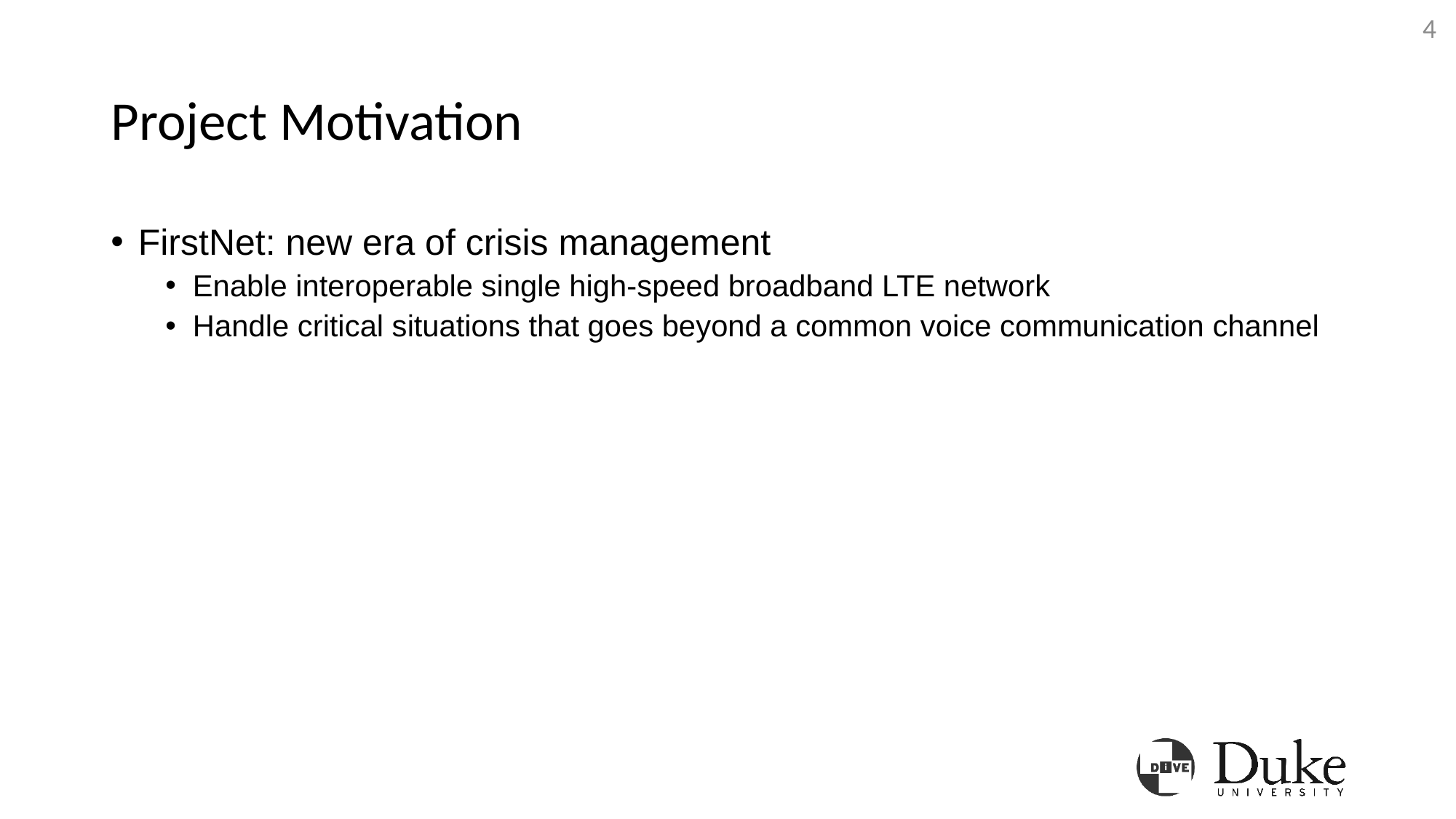

4
# Project Motivation
FirstNet: new era of crisis management
Enable interoperable single high-speed broadband LTE network
Handle critical situations that goes beyond a common voice communication channel